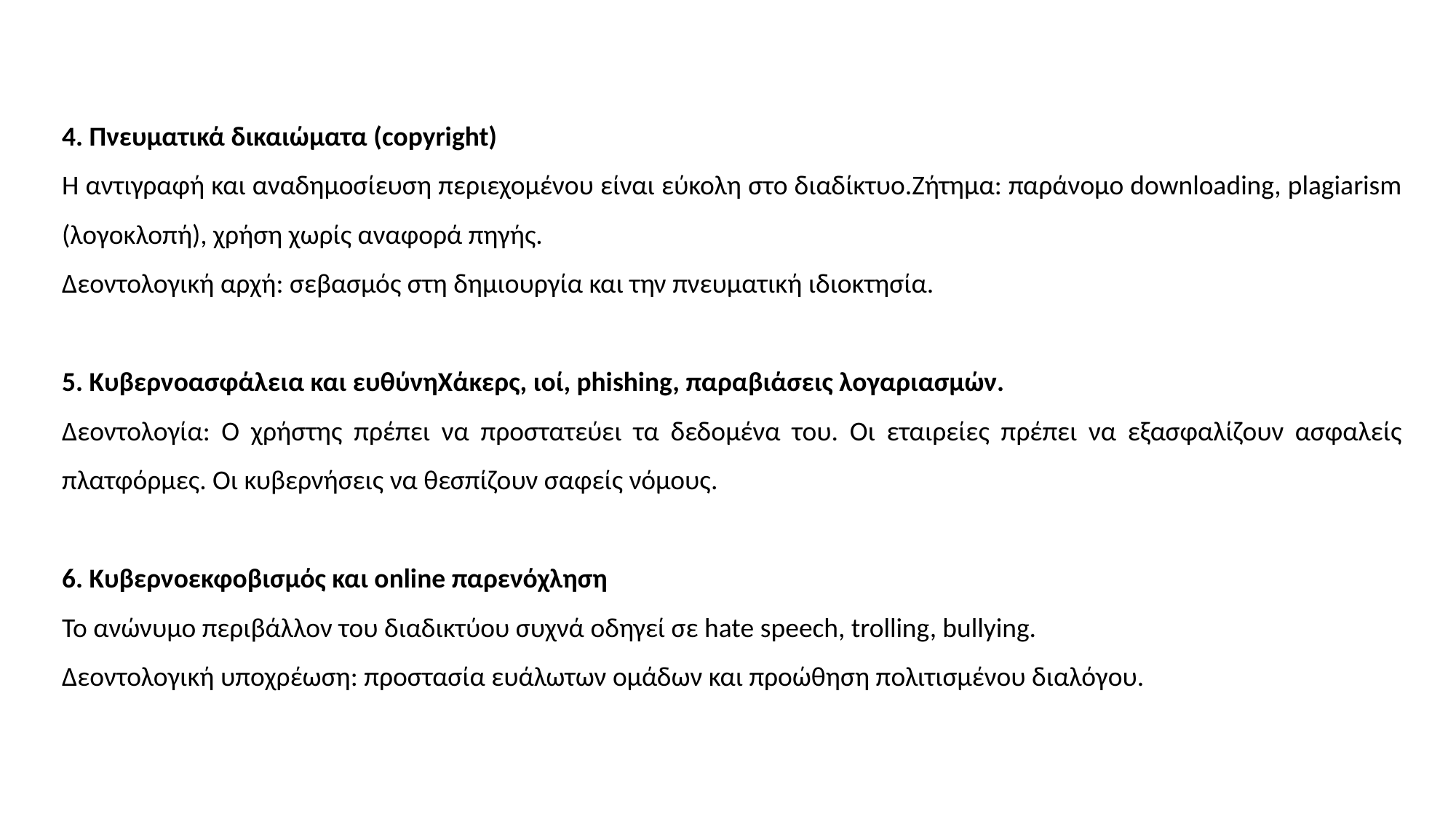

4. Πνευματικά δικαιώματα (copyright)
Η αντιγραφή και αναδημοσίευση περιεχομένου είναι εύκολη στο διαδίκτυο.Ζήτημα: παράνομο downloading, plagiarism (λογοκλοπή), χρήση χωρίς αναφορά πηγής.
Δεοντολογική αρχή: σεβασμός στη δημιουργία και την πνευματική ιδιοκτησία.

5. Κυβερνοασφάλεια και ευθύνηΧάκερς, ιοί, phishing, παραβιάσεις λογαριασμών.
Δεοντολογία: Ο χρήστης πρέπει να προστατεύει τα δεδομένα του. Οι εταιρείες πρέπει να εξασφαλίζουν ασφαλείς πλατφόρμες. Οι κυβερνήσεις να θεσπίζουν σαφείς νόμους.

6. Κυβερνοεκφοβισμός και online παρενόχληση
Το ανώνυμο περιβάλλον του διαδικτύου συχνά οδηγεί σε hate speech, trolling, bullying.
Δεοντολογική υποχρέωση: προστασία ευάλωτων ομάδων και προώθηση πολιτισμένου διαλόγου.